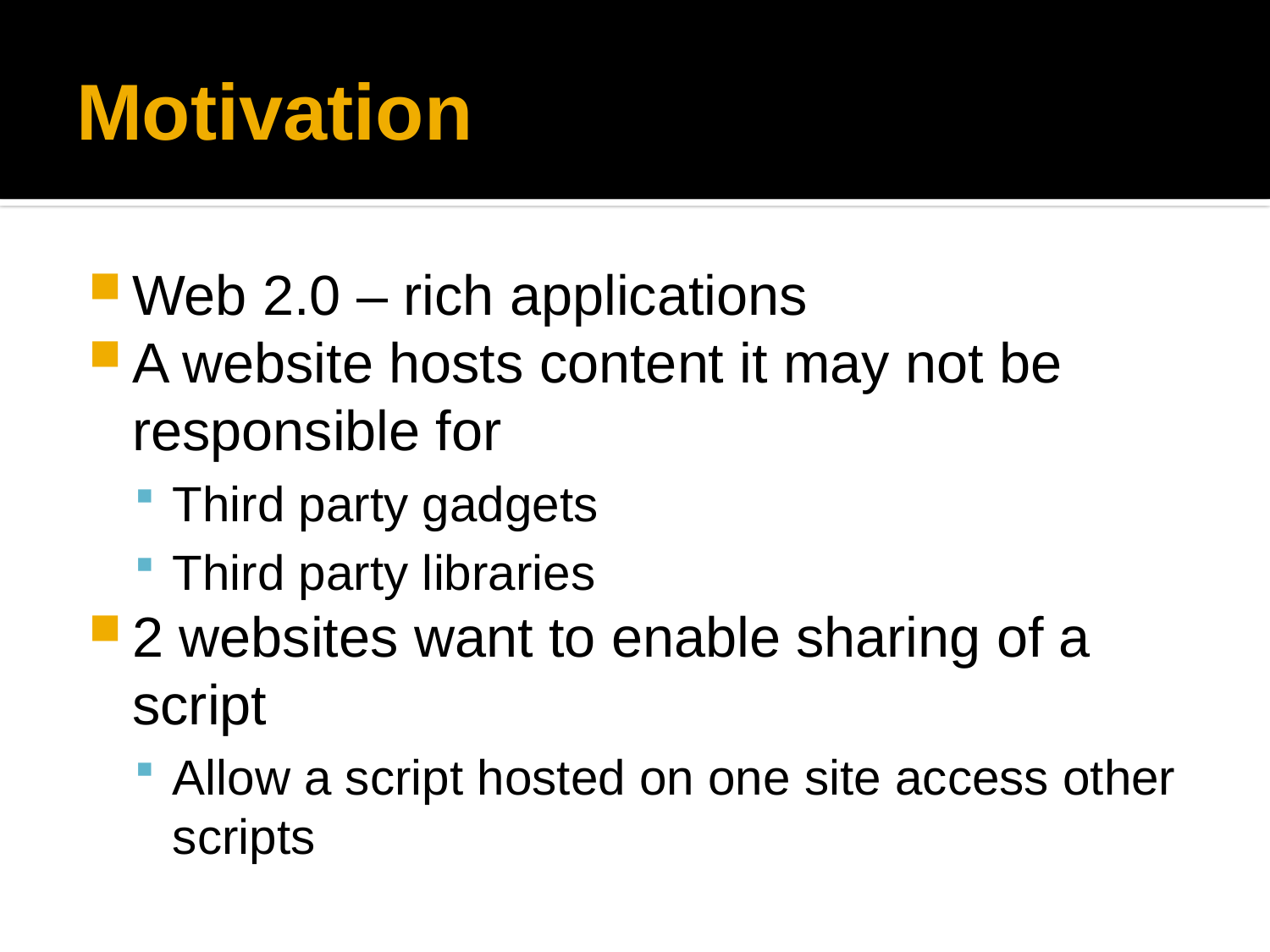

# Motivation
Web 2.0 – rich applications
A website hosts content it may not be responsible for
Third party gadgets
Third party libraries
2 websites want to enable sharing of a script
Allow a script hosted on one site access other scripts